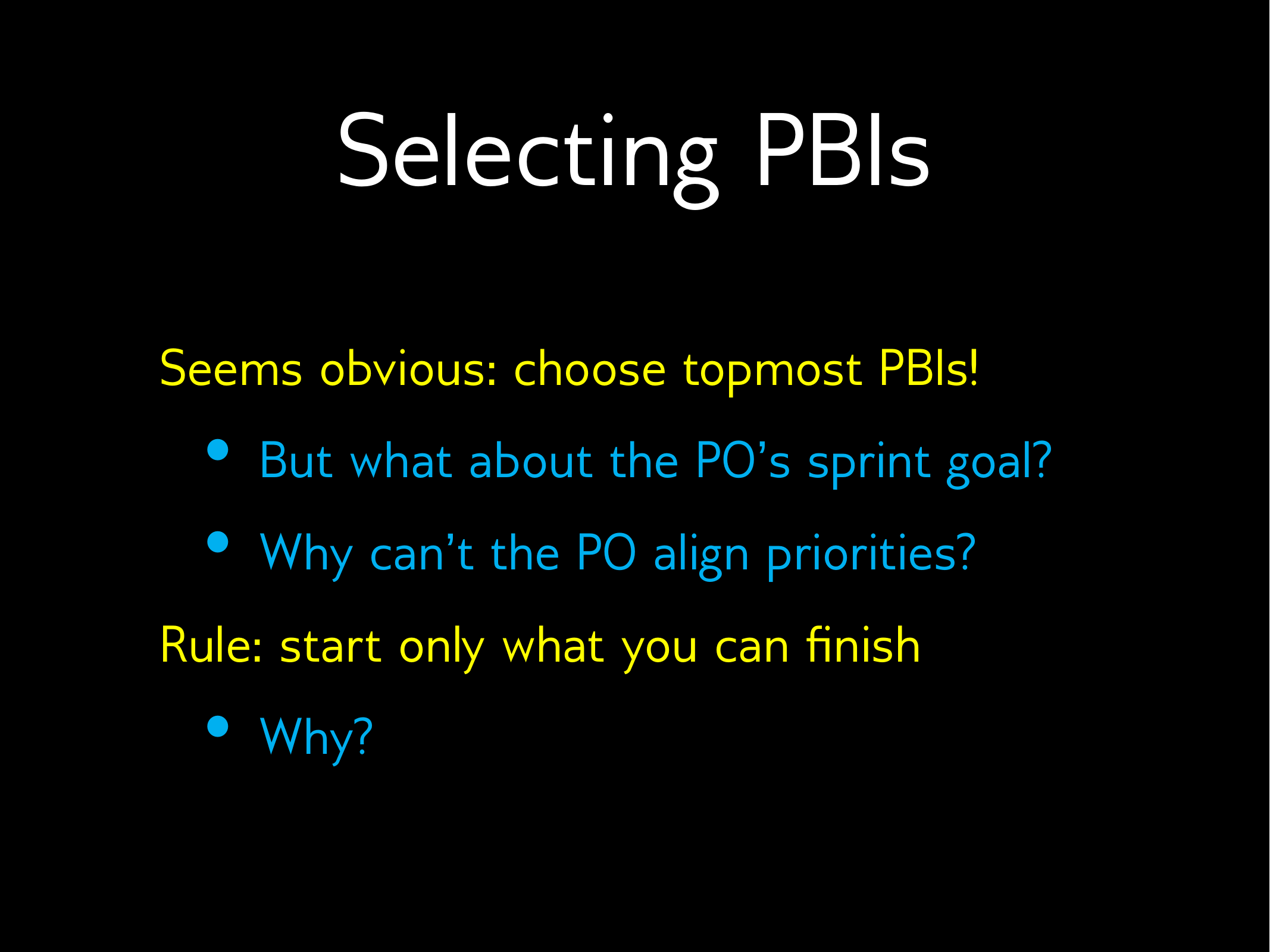

# Selecting PBIs
Seems obvious: choose topmost PBIs!
But what about the PO’s sprint goal?
Why can’t the PO align priorities?
Rule: start only what you can finish
Why?